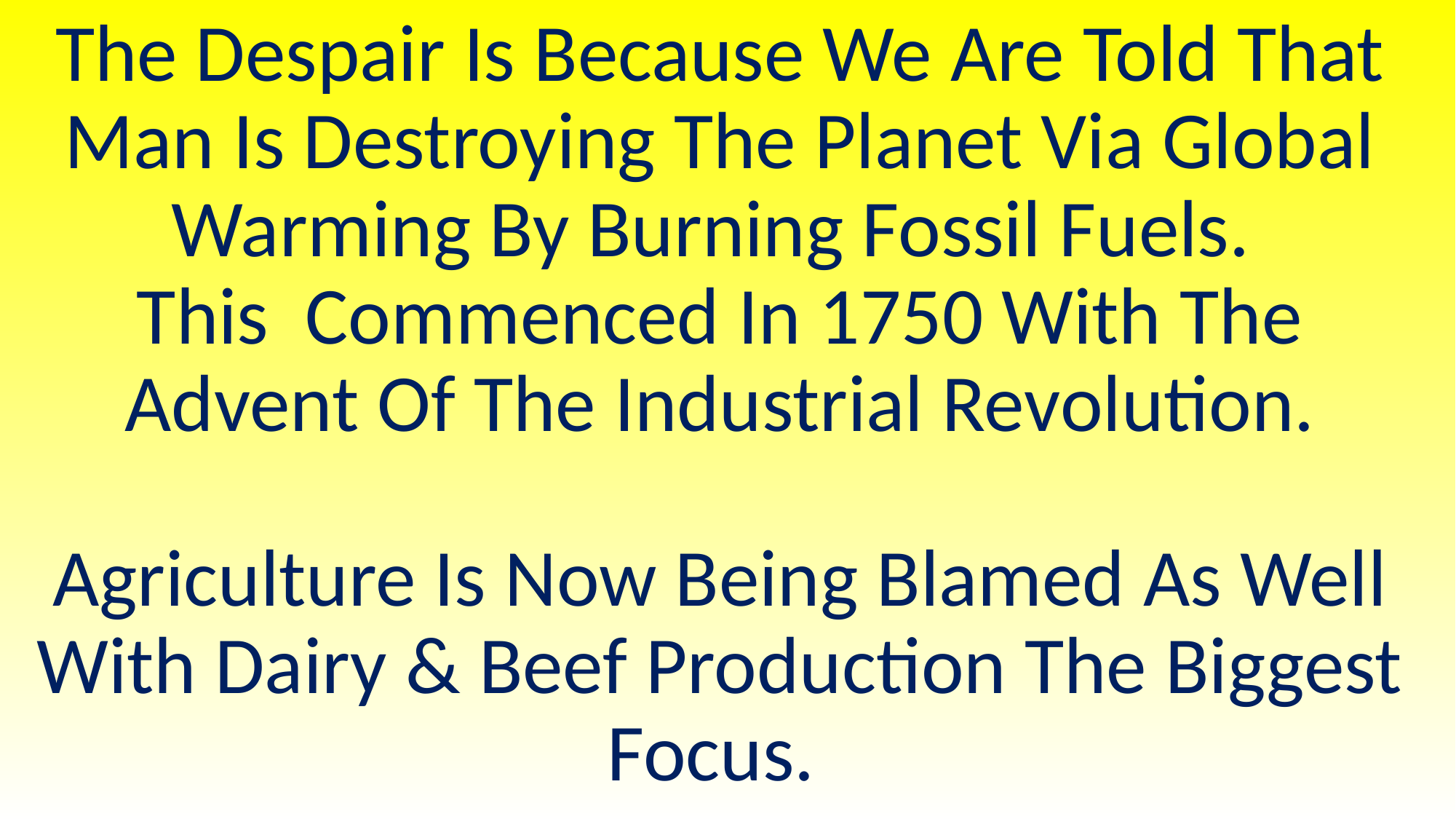

# The Despair Is Because We Are Told That Man Is Destroying The Planet Via Global Warming By Burning Fossil Fuels. This  Commenced In 1750 With The Advent Of The Industrial Revolution. Agriculture Is Now Being Blamed As Well With Dairy & Beef Production The Biggest Focus.